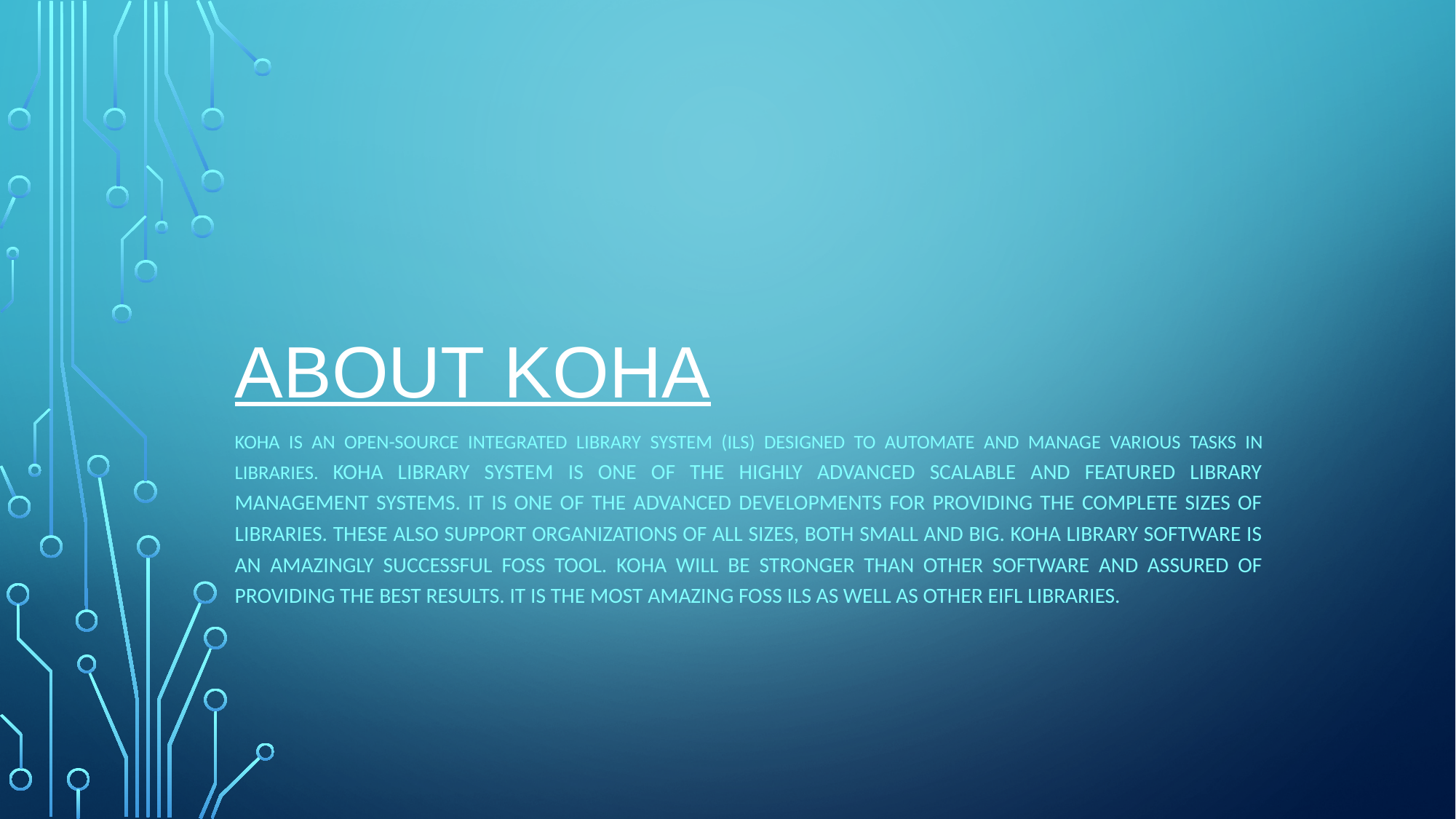

# ABOUT koha
Koha is an open-source Integrated Library System (ILS) designed to automate and manage various tasks in libraries. Koha Library System is one of the highly advanced scalable and featured library management systems. It is one of the advanced developments for providing the complete sizes of libraries. These also support organizations of all sizes, both small and big. Koha Library software is an amazingly successful FOSS tool. Koha will be stronger than other software and assured of providing the best results. It is the most amazing FOSS ILS as well as other EIFL libraries.